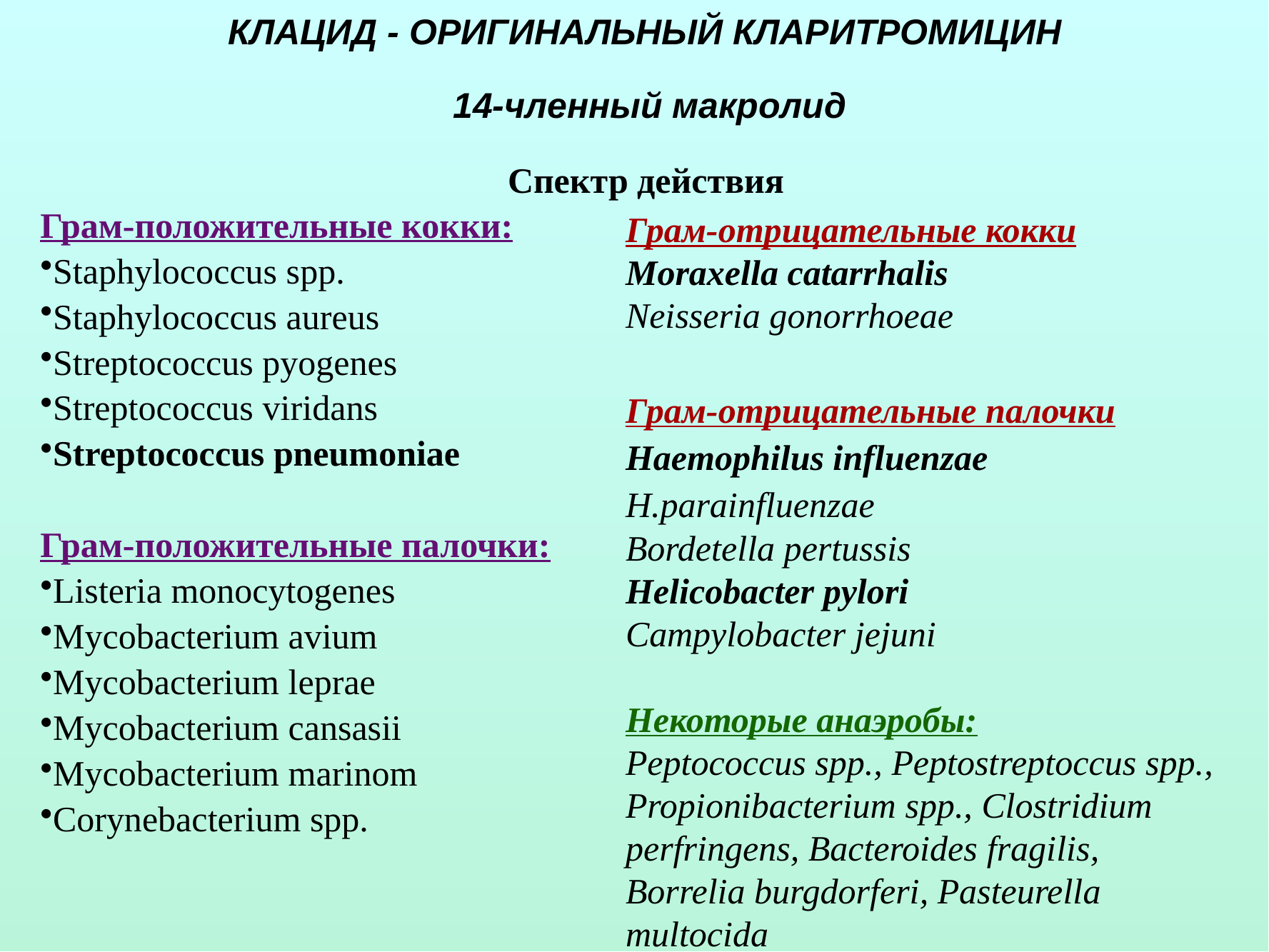

КЛАЦИД - ОРИГИНАЛЬНЫЙ КЛАРИТРОМИЦИН
 14-членный макролид
# Спектр действия
Грам-положительные кокки:
Staphylococcus spp.
Staphylococcus aureus
Streptococcus pyogenes
Streptococcus viridans
Streptococcus pneumoniae

Грам-положительные палочки:
Listeria monocytogenes
Mycobacterium avium
Mycobacterium leprae
Mycobacterium cansasii
Mycobacterium marinom
Corynebacterium spp.

Грам-отрицательные кокки
Moraxella catarrhalis
Neisseria gonorrhoeae

Грам-отрицательные палочки
Haemophilus influenzae
H.parainfluenzae
Bordetella pertussis
Helicobacter pylori
Campylobacter jejuni

Некоторые анаэробы:
Peptococcus spp., Peptostreptoccus spp., Propionibacterium spp., Clostridium perfringens, Bacteroides fragilis, Borrelia burgdorferi, Pasteurella multocida